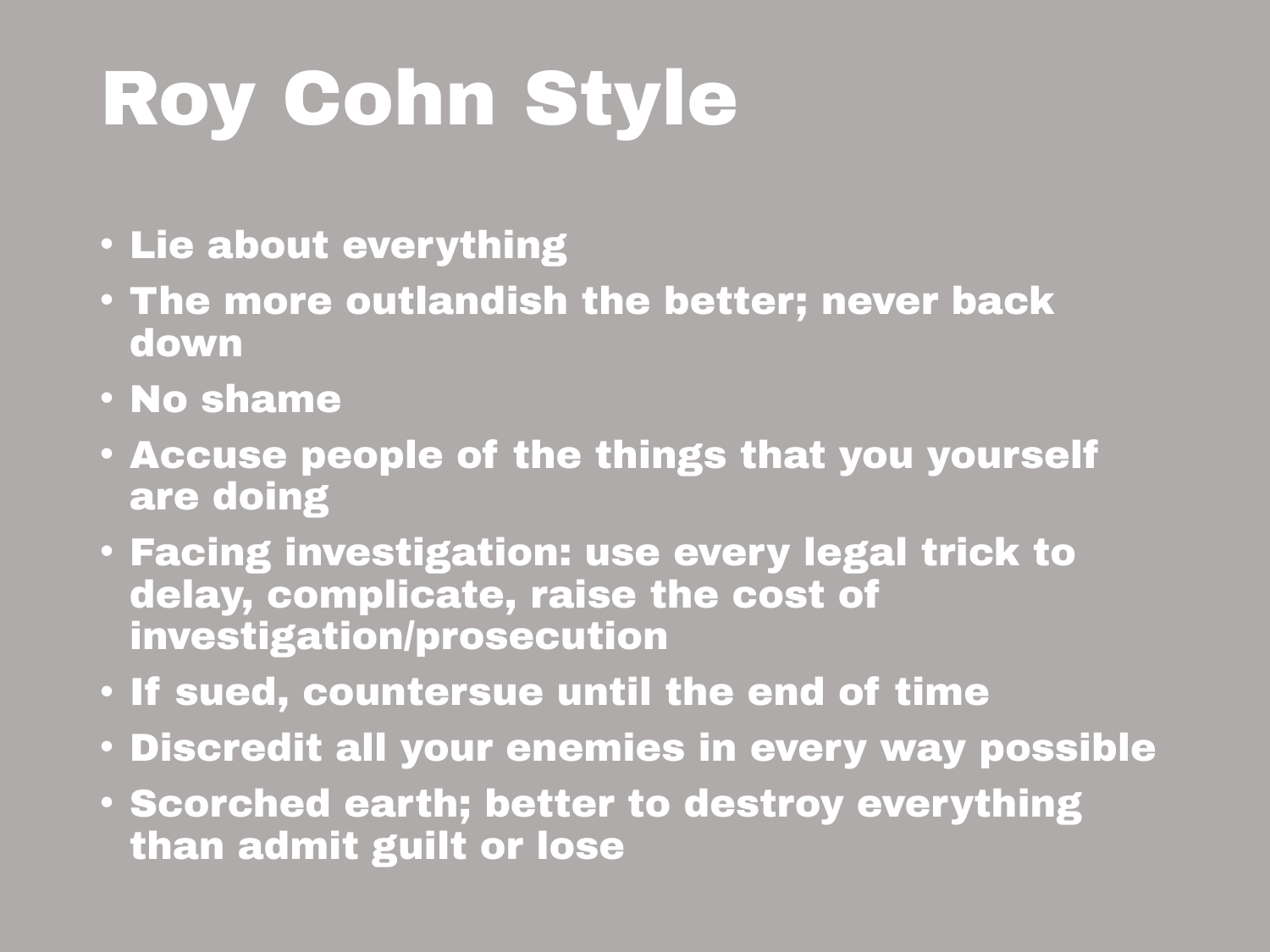

# Roy Cohn Style
Lie about everything
The more outlandish the better; never back down
No shame
Accuse people of the things that you yourself are doing
Facing investigation: use every legal trick to delay, complicate, raise the cost of investigation/prosecution
If sued, countersue until the end of time
Discredit all your enemies in every way possible
Scorched earth; better to destroy everything than admit guilt or lose